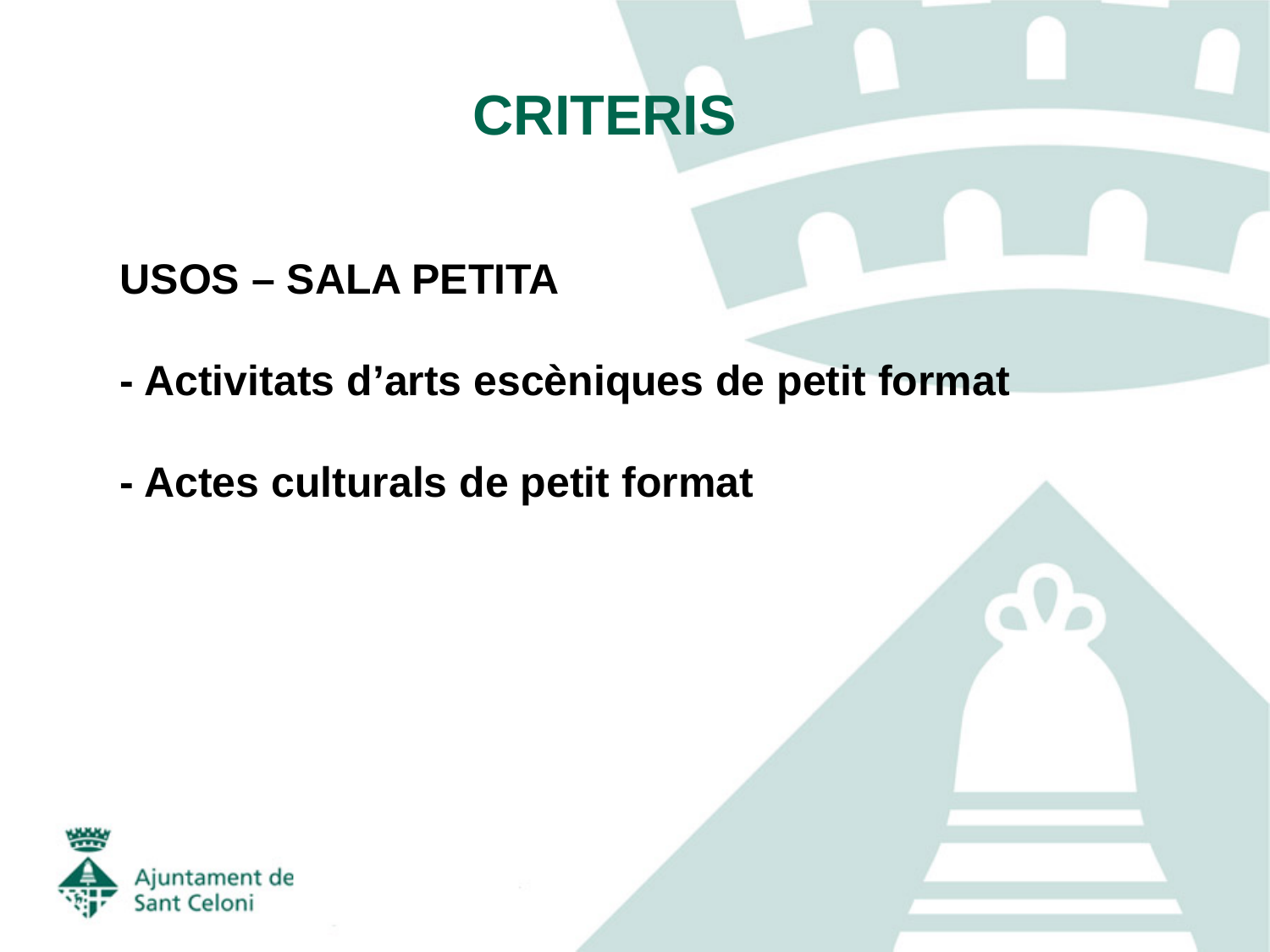

CRITERIS
USOS – SALA PETITA

- Activitats d’arts escèniques de petit format

- Actes culturals de petit format